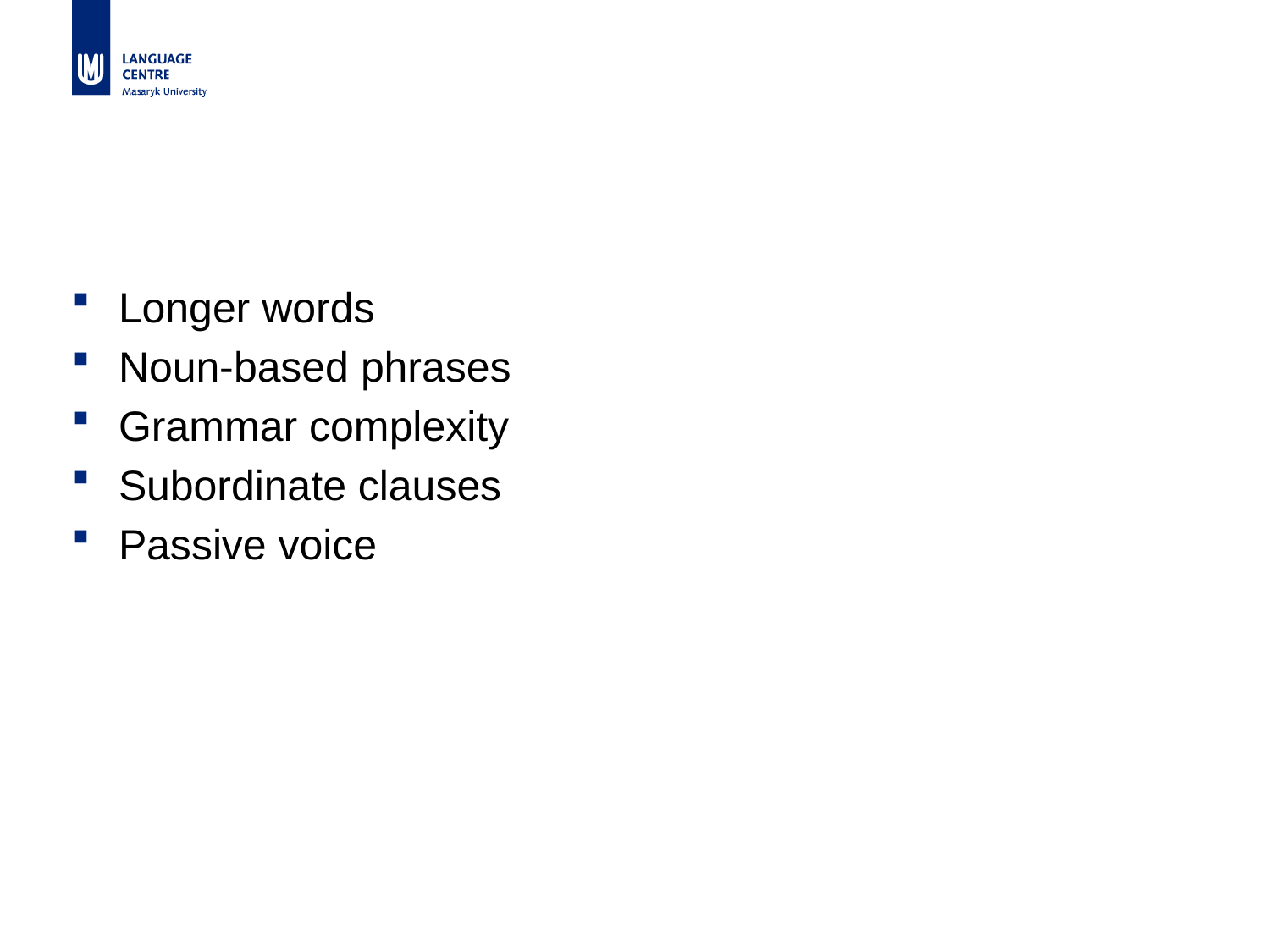

#
Longer words
Noun-based phrases
Grammar complexity
Subordinate clauses
Passive voice